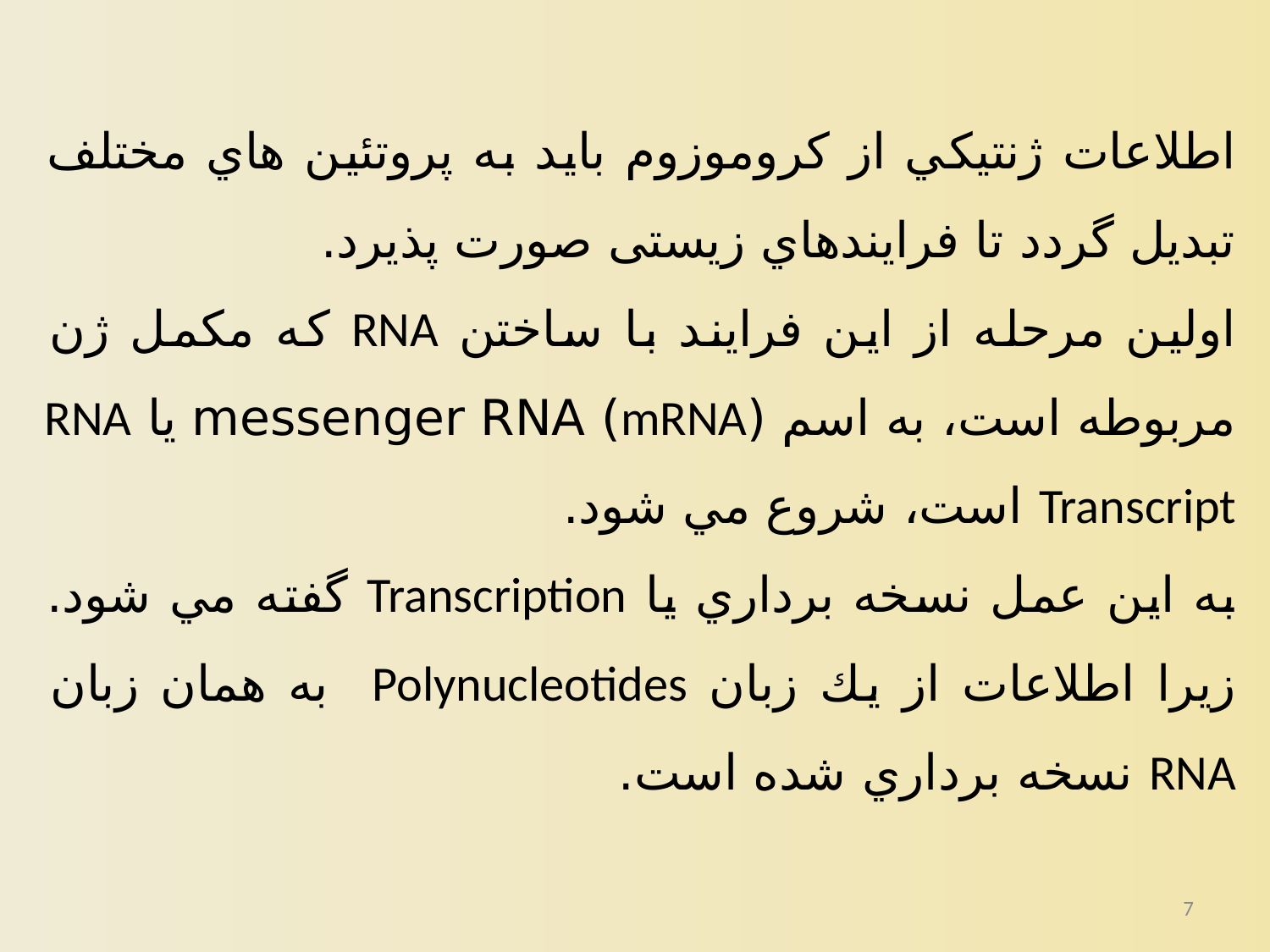

اطلاعات ژنتيكي از كروموزوم بايد به پروتئين هاي مختلف تبديل گردد تا فرايندهاي زيستی صورت پذيرد.
اولين مرحله از اين فرايند با ساختن RNA كه مكمل ژن مربوطه است، به اسم (mRNA) messenger RNA يا RNA Transcript است، شروع مي شود.
به اين عمل نسخه برداري يا Transcription گفته مي شود. زيرا اطلاعات از يك زبان Polynucleotides  به همان زبان RNA نسخه برداري شده است.
7